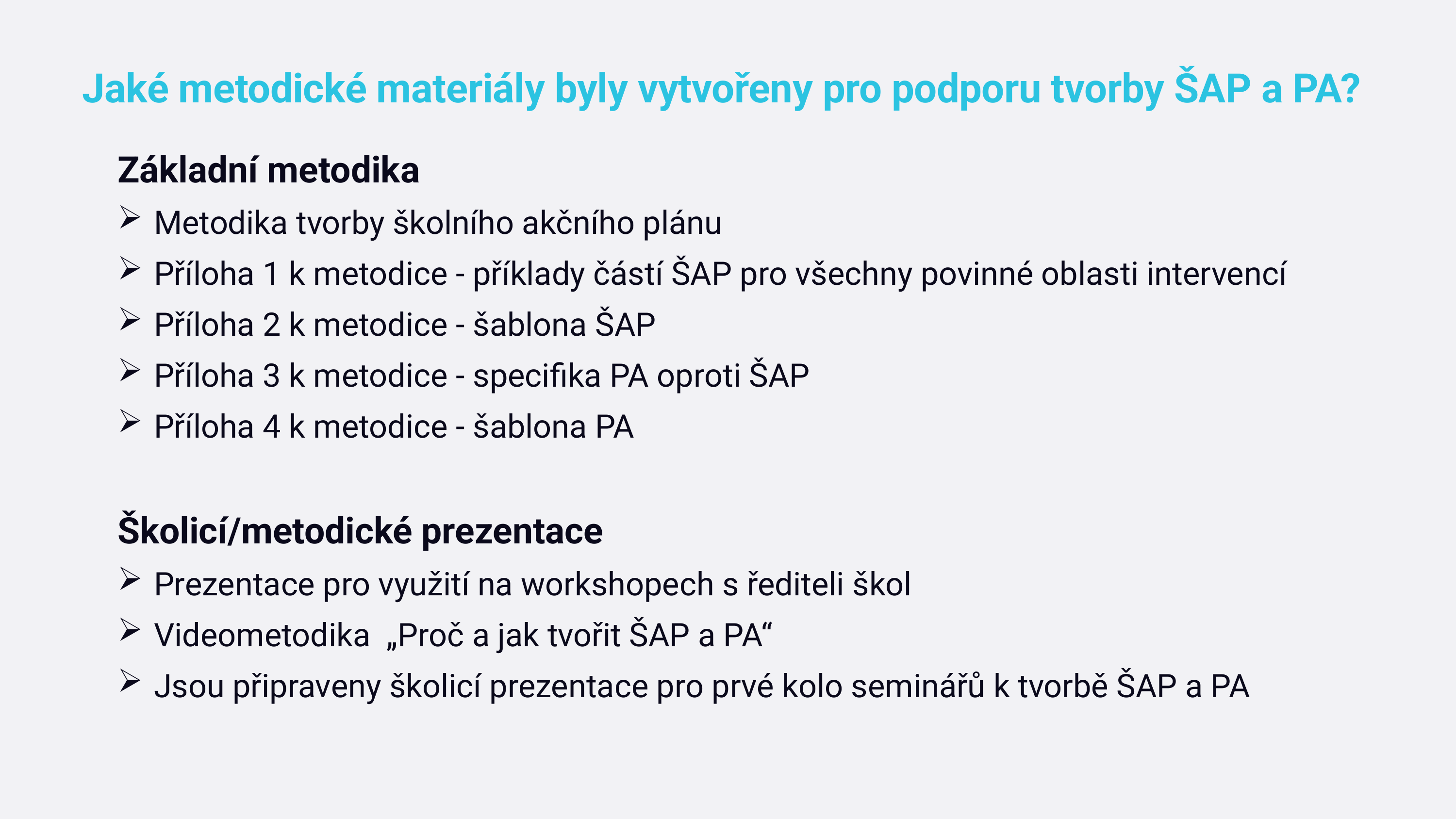

# Jaké metodické materiály byly vytvořeny pro podporu tvorby ŠAP a PA?
Základní metodika
Metodika tvorby školního akčního plánu
Příloha 1 k metodice - příklady částí ŠAP pro všechny povinné oblasti intervencí
Příloha 2 k metodice - šablona ŠAP
Příloha 3 k metodice - specifika PA oproti ŠAP
Příloha 4 k metodice - šablona PA

Školicí/metodické prezentace
Prezentace pro využití na workshopech s řediteli škol
Videometodika  „Proč a jak tvořit ŠAP a PA“
Jsou připraveny školicí prezentace pro prvé kolo seminářů k tvorbě ŠAP a PA